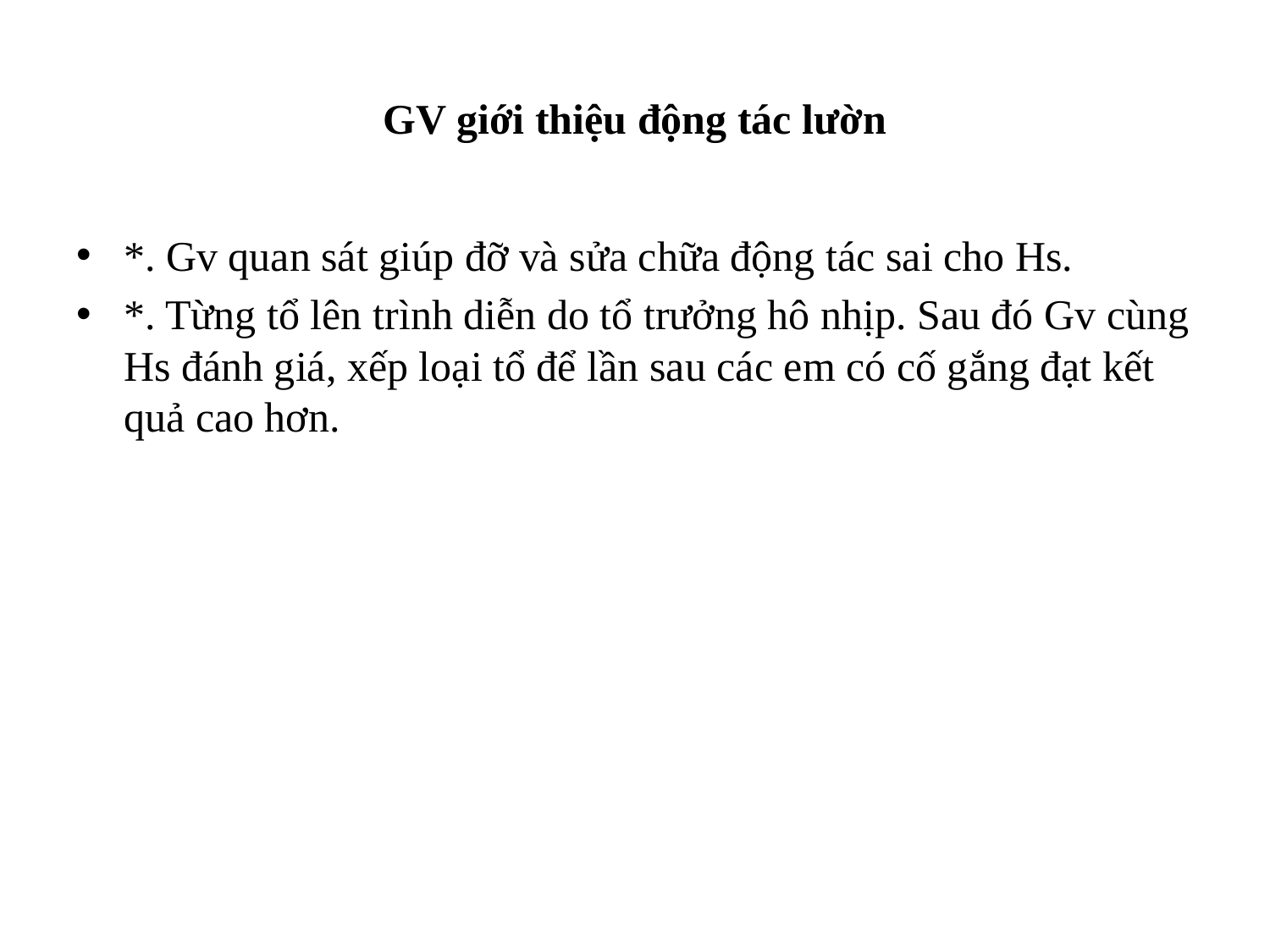

# GV giới thiệu động tác lườn
*. Gv quan sát giúp đỡ và sửa chữa động tác sai cho Hs.
*. Từng tổ lên trình diễn do tổ trưởng hô nhịp. Sau đó Gv cùng Hs đánh giá, xếp loại tổ để lần sau các em có cố gắng đạt kết quả cao hơn.